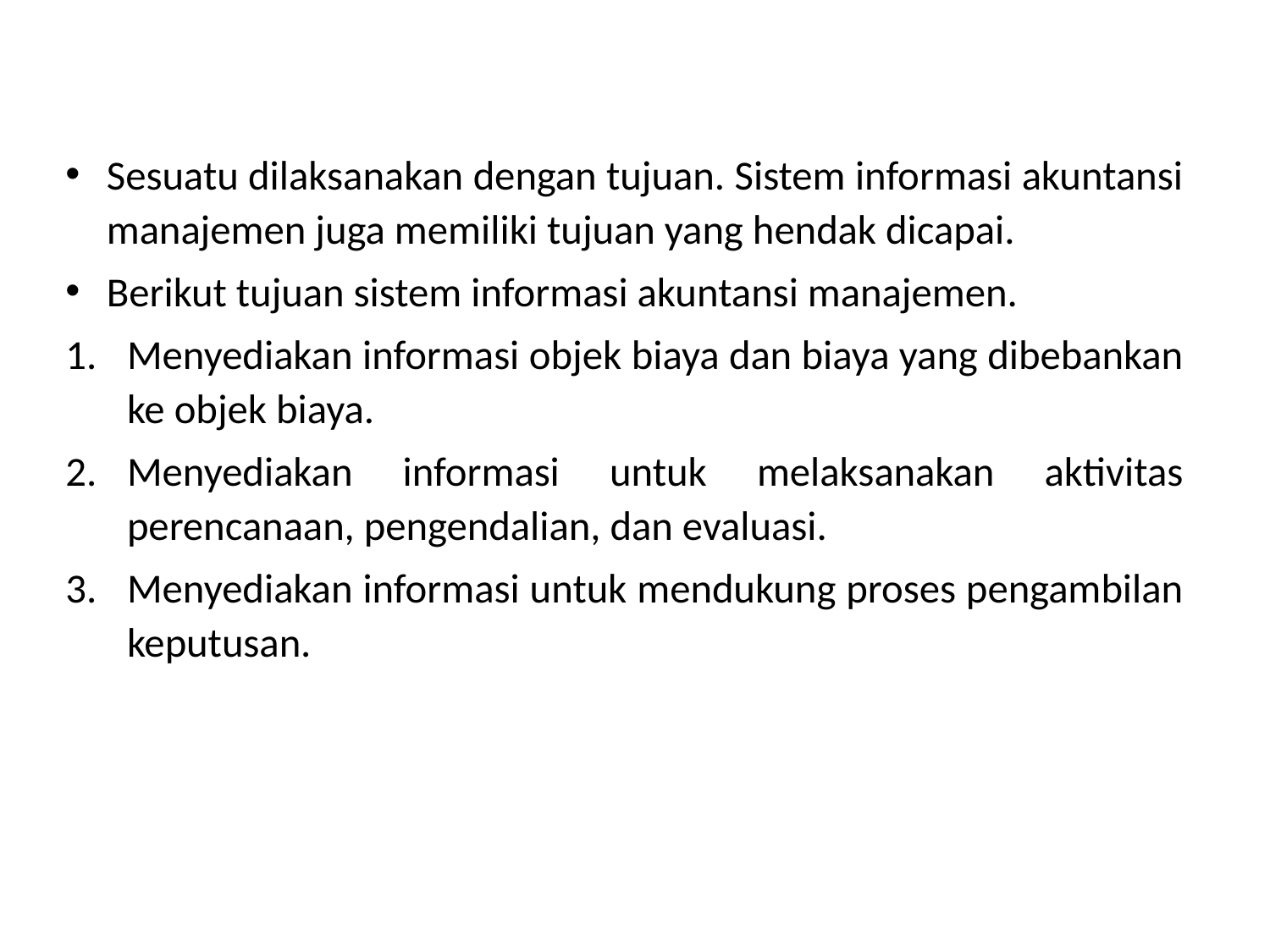

Sesuatu dilaksanakan dengan tujuan. Sistem informasi akuntansi manajemen juga memiliki tujuan yang hendak dicapai.
Berikut tujuan sistem informasi akuntansi manajemen.
Menyediakan informasi objek biaya dan biaya yang dibebankan ke objek biaya.
Menyediakan informasi untuk melaksanakan aktivitas perencanaan, pengendalian, dan evaluasi.
Menyediakan informasi untuk mendukung proses pengambilan keputusan.